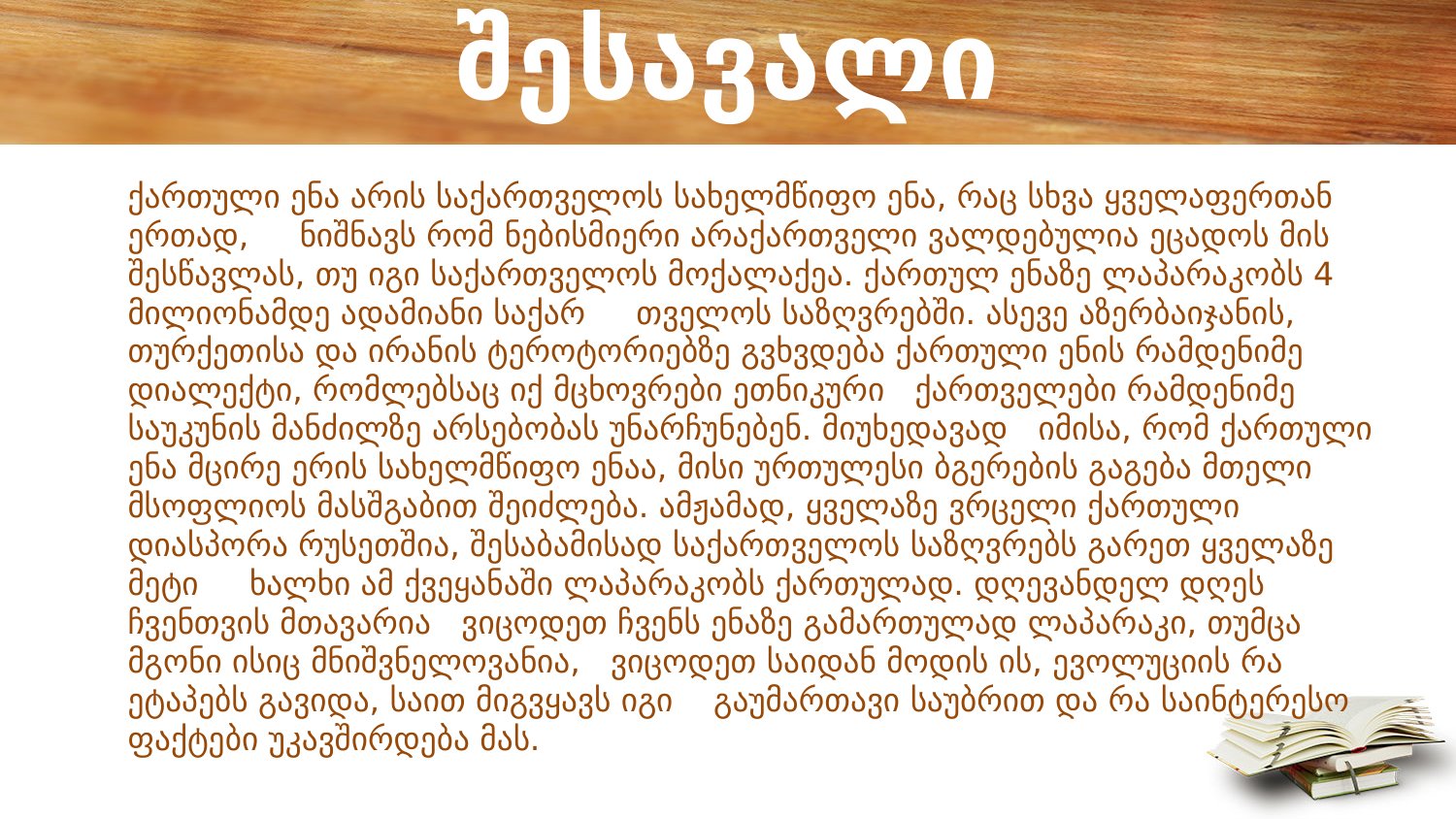

# შესავალი
ქართული ენა არის საქართველოს სახელმწიფო ენა, რაც სხვა ყველაფერთან ერთად,     ნიშნავს რომ ნებისმიერი არაქართველი ვალდებულია ეცადოს მის შესწავლას, თუ იგი საქართველოს მოქალაქეა. ქართულ ენაზე ლაპარაკობს 4 მილიონამდე ადამიანი საქარ     თველოს საზღვრებში. ასევე აზერბაიჯანის, თურქეთისა და ირანის ტეროტორიებზე გვხვდება ქართული ენის რამდენიმე დიალექტი, რომლებსაც იქ მცხოვრები ეთნიკური   ქართველები რამდენიმე საუკუნის მანძილზე არსებობას უნარჩუნებენ. მიუხედავად   იმისა, რომ ქართული ენა მცირე ერის სახელმწიფო ენაა, მისი ურთულესი ბგერების გაგება მთელი მსოფლიოს მასშგაბით შეიძლება. ამჟამად, ყველაზე ვრცელი ქართული   დიასპორა რუსეთშია, შესაბამისად საქართველოს საზღვრებს გარეთ ყველაზე მეტი     ხალხი ამ ქვეყანაში ლაპარაკობს ქართულად. დღევანდელ დღეს ჩვენთვის მთავარია   ვიცოდეთ ჩვენს ენაზე გამართულად ლაპარაკი, თუმცა მგონი ისიც მნიშვნელოვანია,   ვიცოდეთ საიდან მოდის ის, ევოლუციის რა ეტაპებს გავიდა, საით მიგვყავს იგი    გაუმართავი საუბრით და რა საინტერესო ფაქტები უკავშირდება მას.